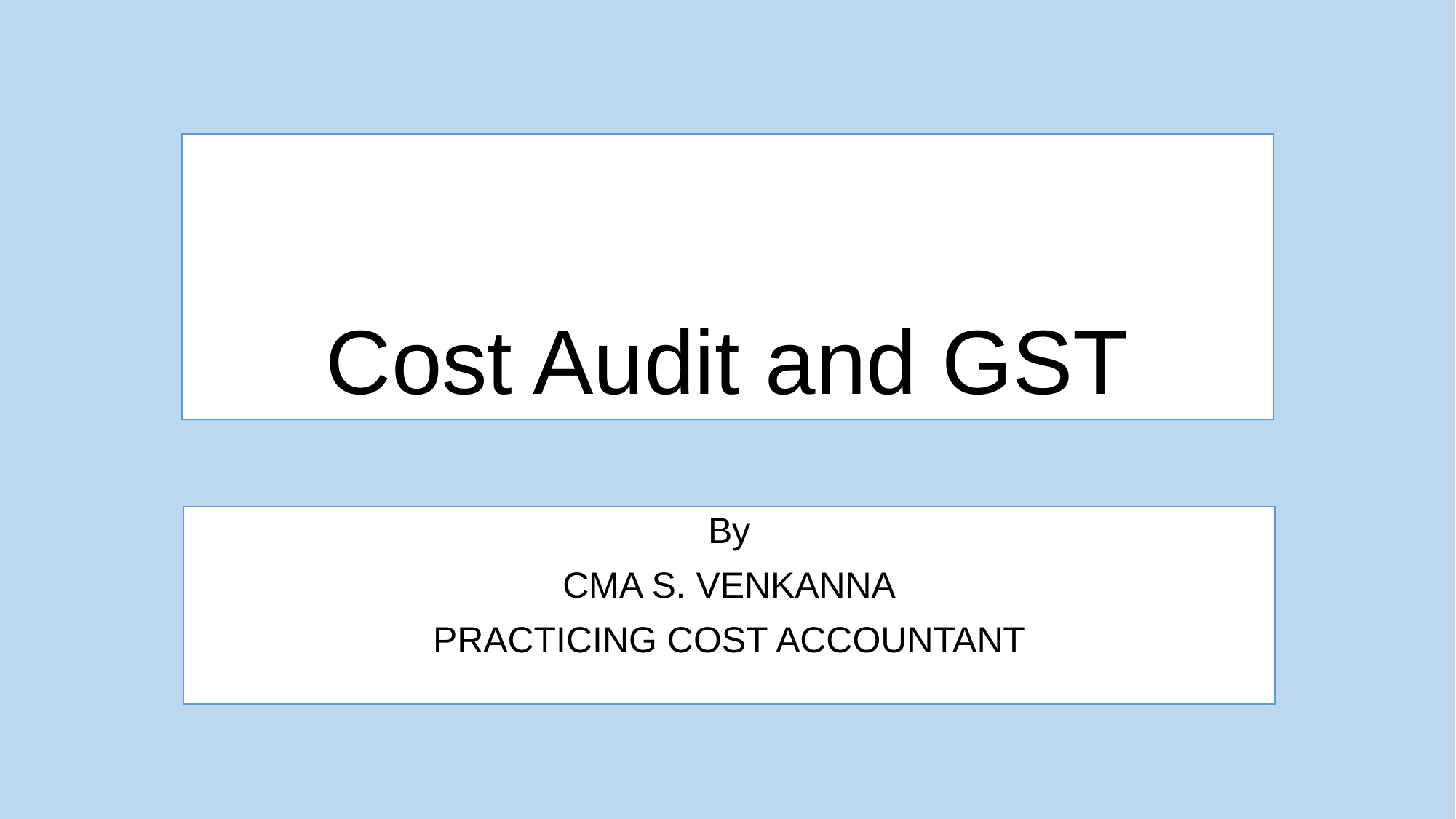

# Cost Audit and GST
By
CMA S. VENKANNA
PRACTICING COST ACCOUNTANT